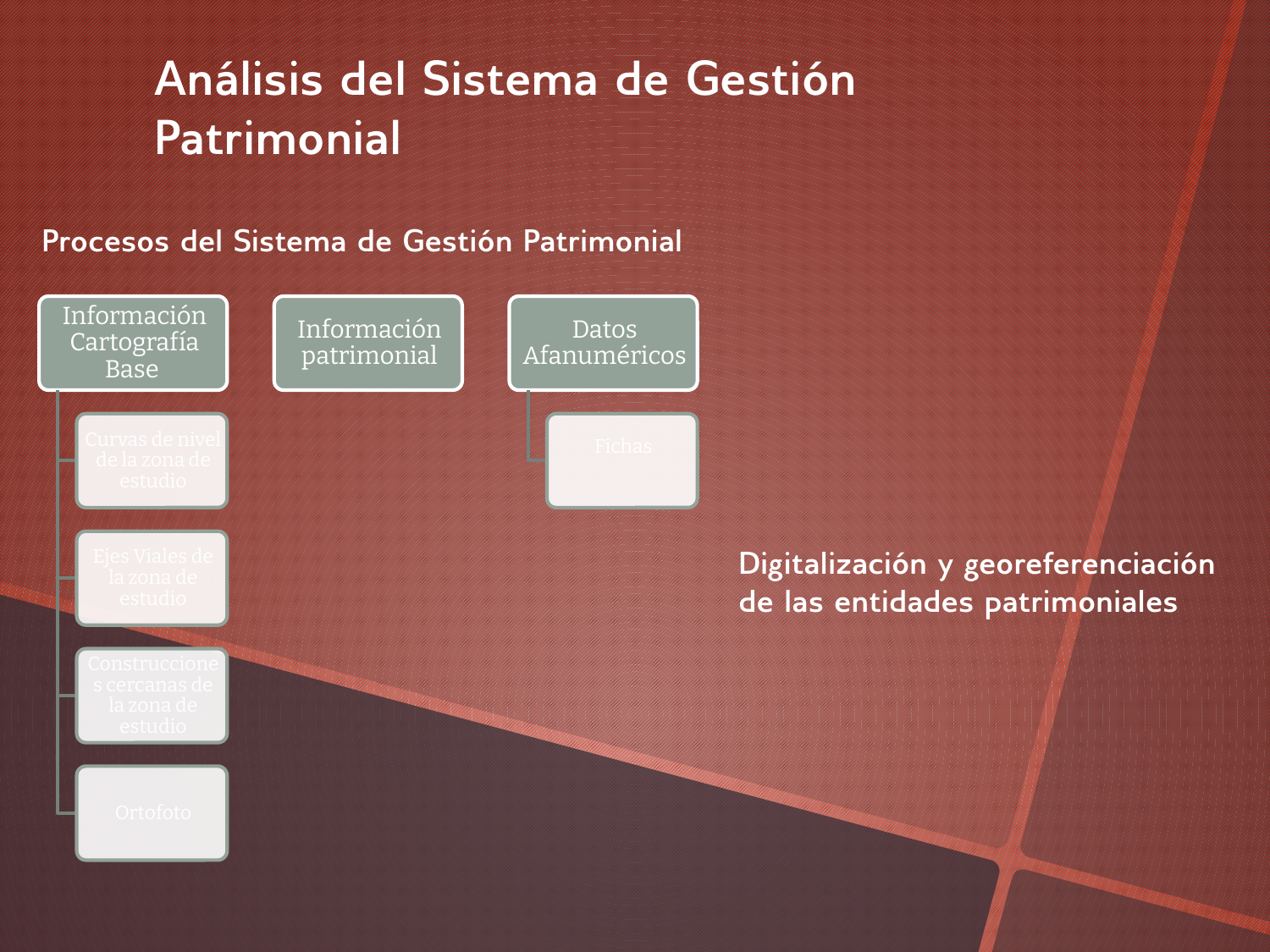

Análisis del Sistema de Gestión Patrimonial
Procesos del Sistema de Gestión Patrimonial
Información Cartografía Base
Curvas de nivel de la zona de estudio
Ejes Viales de la zona de estudio
Construcciones cercanas de la zona de estudio
Ortofoto
Información patrimonial
Datos Afanuméricos
Fichas

Digitalización y georeferenciación de las entidades patrimoniales